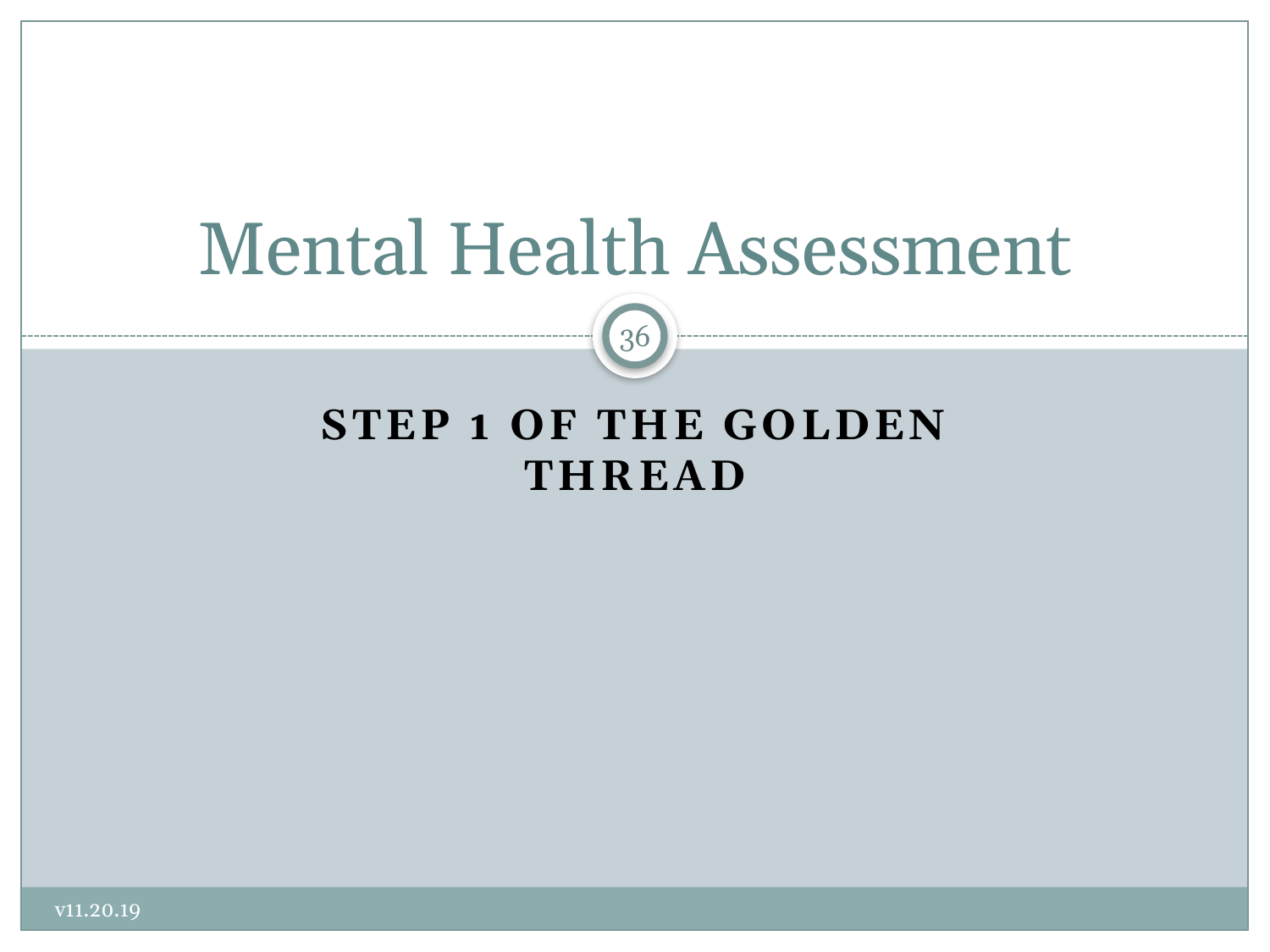

# Mental Health Assessment
36
Step 1 Of The Golden Thread
v11.20.19